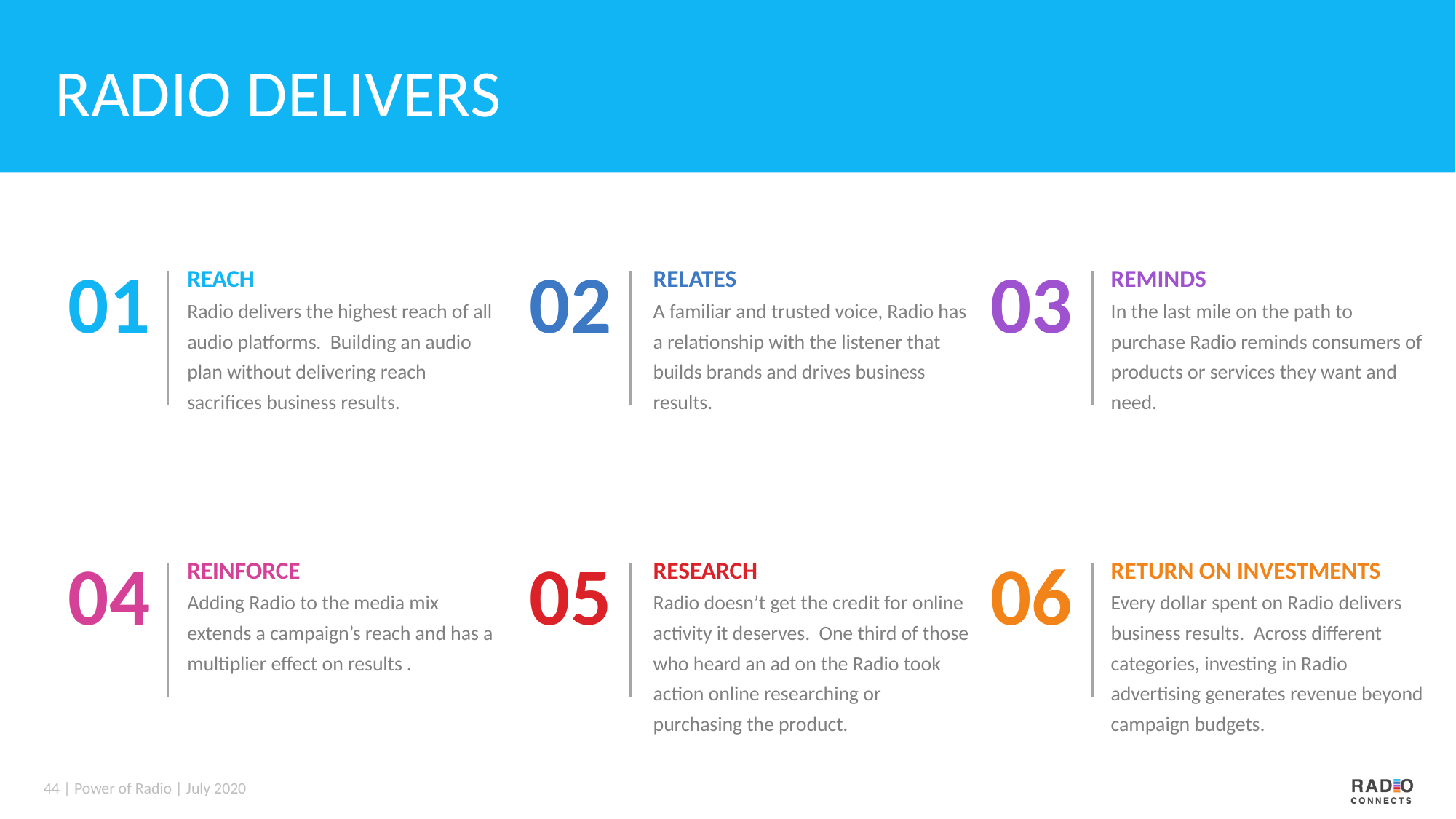

# RADIO DELIVERS
01
02
03
REACH
Radio delivers the highest reach of all audio platforms.  Building an audio plan without delivering reach sacrifices business results.
RELATES
A familiar and trusted voice, Radio has a relationship with the listener that builds brands and drives business results.
REMINDS
In the last mile on the path to purchase Radio reminds consumers of products or services they want and need.
04
05
06
REINFORCE
Adding Radio to the media mix extends a campaign’s reach and has a multiplier effect on results .
RESEARCH
Radio doesn’t get the credit for online activity it deserves.  One third of those who heard an ad on the Radio took action online researching or purchasing the product.
RETURN ON INVESTMENTS
Every dollar spent on Radio delivers business results.  Across different categories, investing in Radio advertising generates revenue beyond campaign budgets.